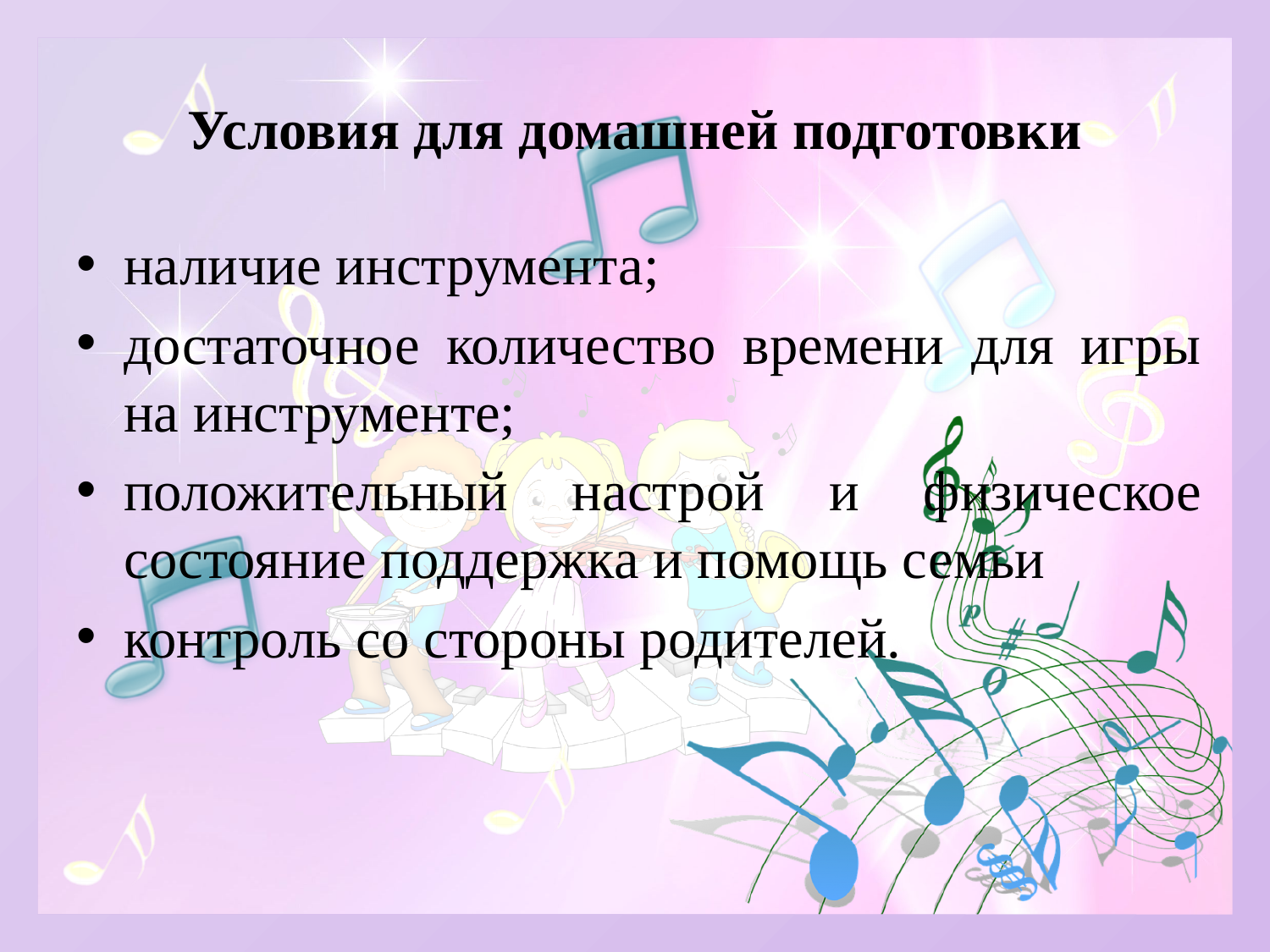

# Условия для домашней подготовки
наличие инструмента;
достаточное количество времени для игры на инструменте;
положительный настрой и физическое состояние поддержка и помощь семьи
контроль со стороны родителей.